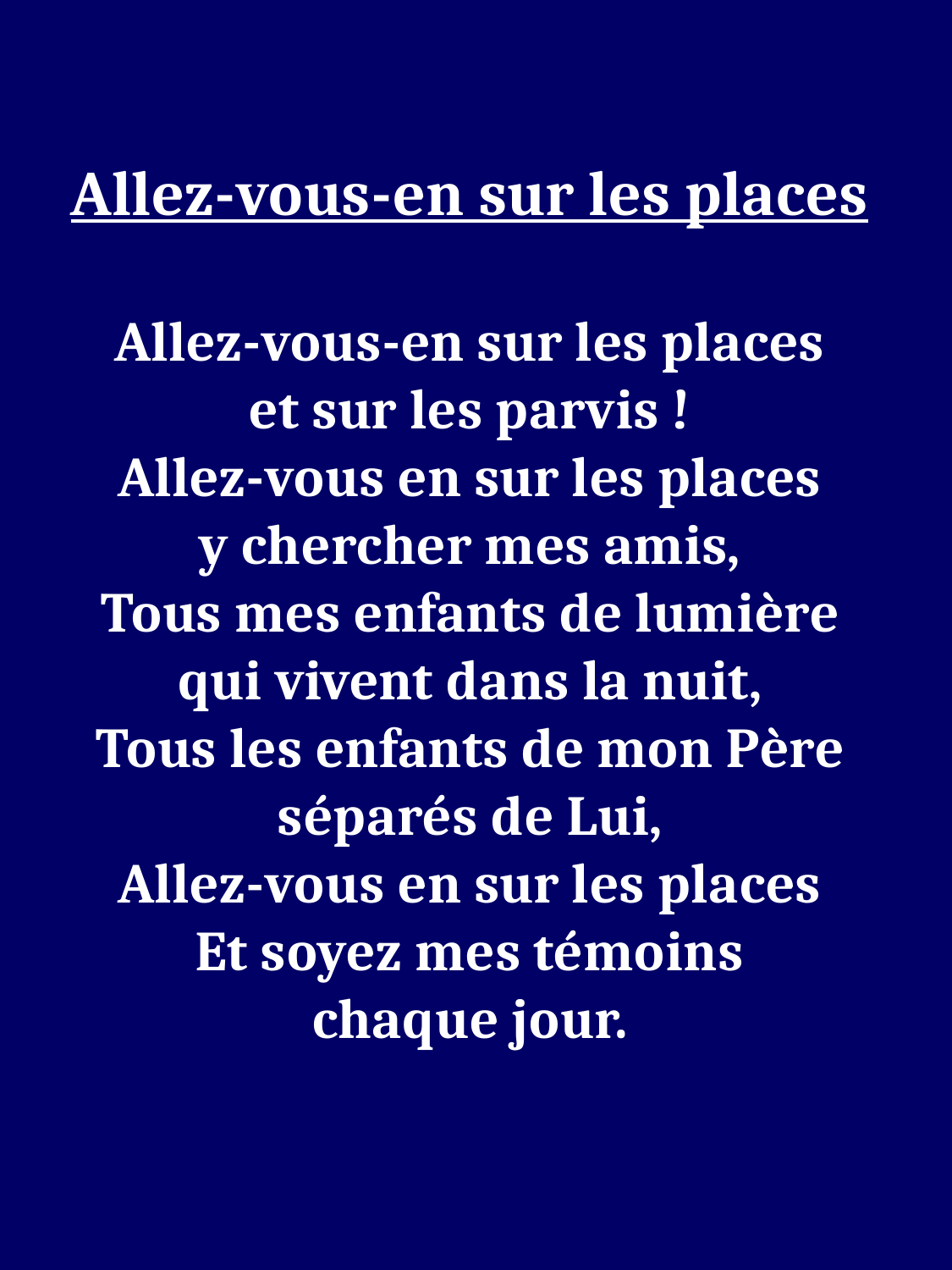

Allez-vous-en sur les places

Allez-vous-en sur les places
et sur les parvis !
Allez-vous en sur les places
y chercher mes amis,
Tous mes enfants de lumière
qui vivent dans la nuit,
Tous les enfants de mon Père
séparés de Lui,
Allez-vous en sur les places
Et soyez mes témoins
chaque jour.